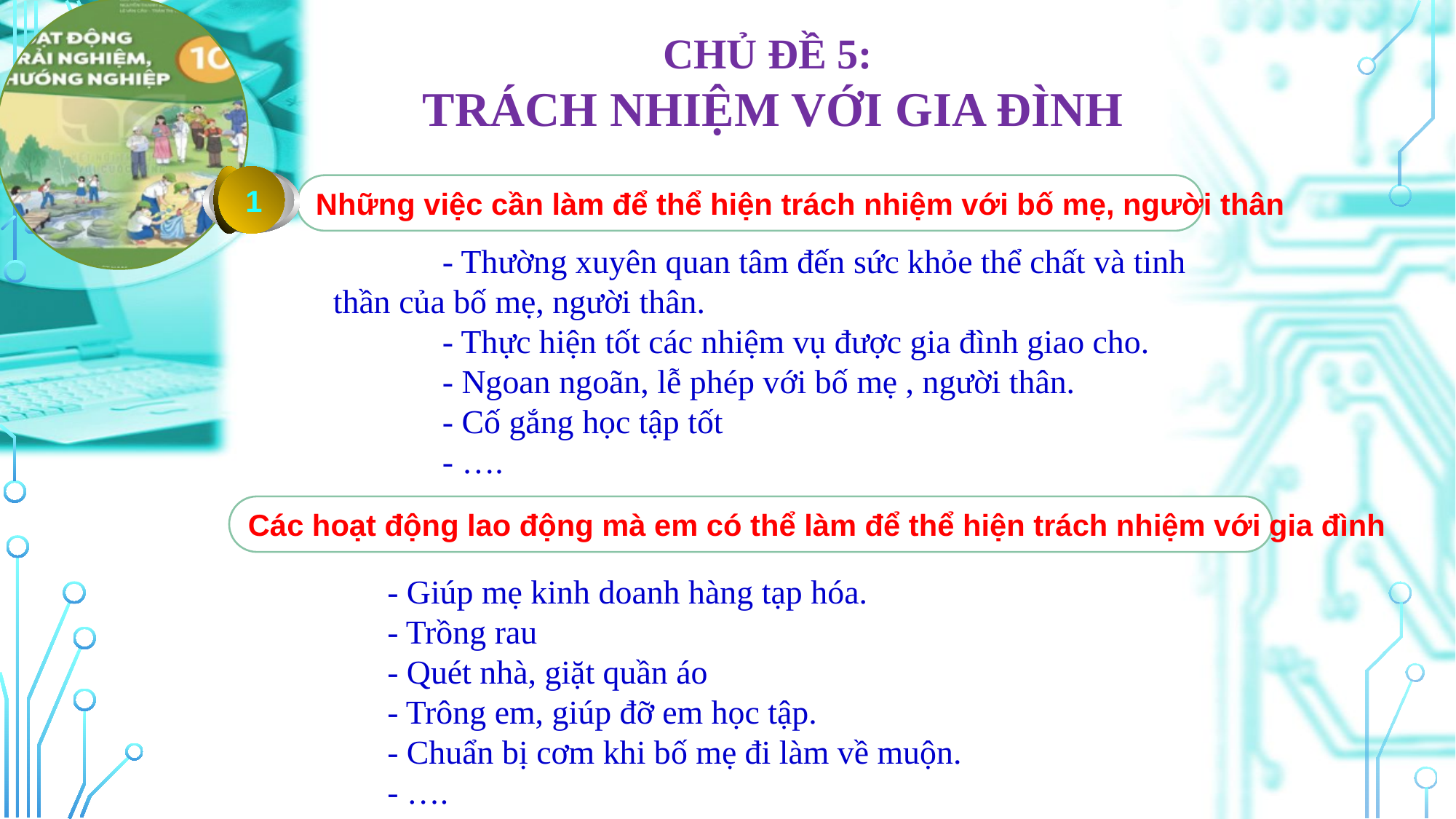

1
Những việc cần làm để thể hiện trách nhiệm với bố mẹ, người thân
	- Thường xuyên quan tâm đến sức khỏe thể chất và tinh thần của bố mẹ, người thân.
	- Thực hiện tốt các nhiệm vụ được gia đình giao cho.
	- Ngoan ngoãn, lễ phép với bố mẹ , người thân.
	- Cố gắng học tập tốt
	- ….

Các hoạt động lao động mà em có thể làm để thể hiện trách nhiệm với gia đình
- Giúp mẹ kinh doanh hàng tạp hóa.
- Trồng rau
- Quét nhà, giặt quần áo
- Trông em, giúp đỡ em học tập.
- Chuẩn bị cơm khi bố mẹ đi làm về muộn.
- ….